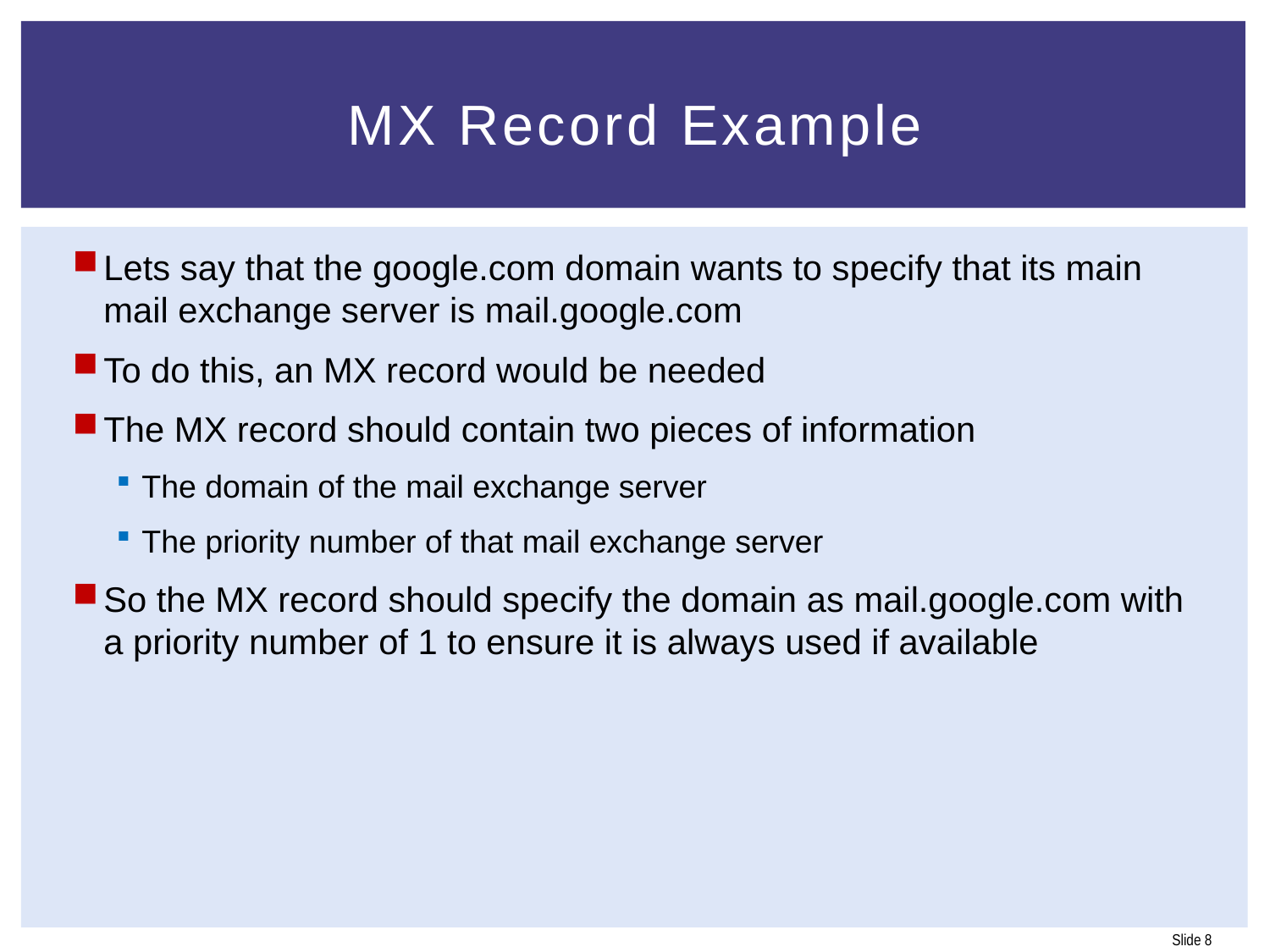

# MX Record Example
Lets say that the google.com domain wants to specify that its main mail exchange server is mail.google.com
To do this, an MX record would be needed
The MX record should contain two pieces of information
The domain of the mail exchange server
The priority number of that mail exchange server
So the MX record should specify the domain as mail.google.com with a priority number of 1 to ensure it is always used if available